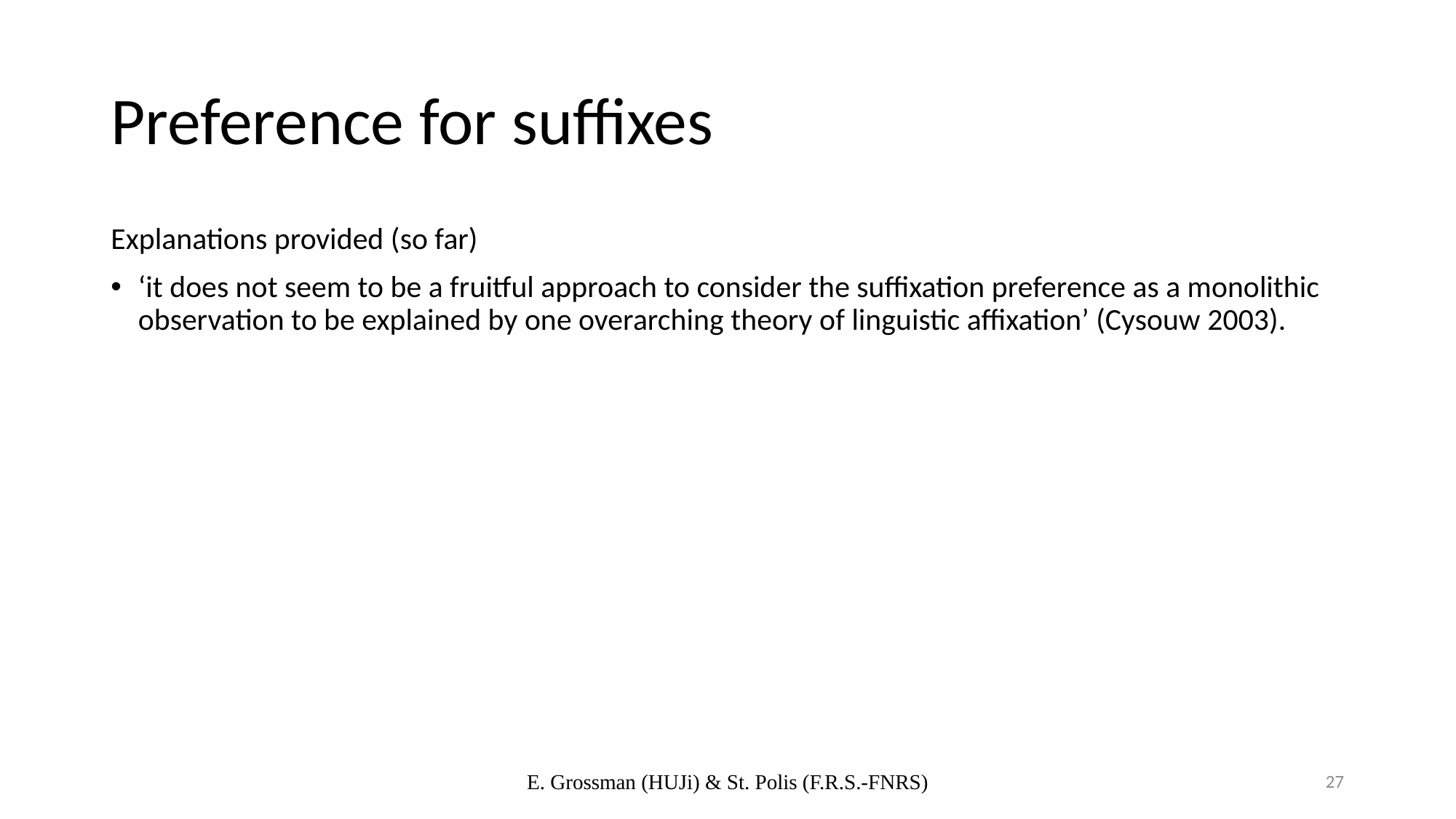

# Preference for suffixes
Explanations provided (so far)
‘it does not seem to be a fruitful approach to consider the suffixation preference as a monolithic observation to be explained by one overarching theory of linguistic affixation’ (Cysouw 2003).
E. Grossman (HUJi) & St. Polis (F.R.S.-FNRS)
27